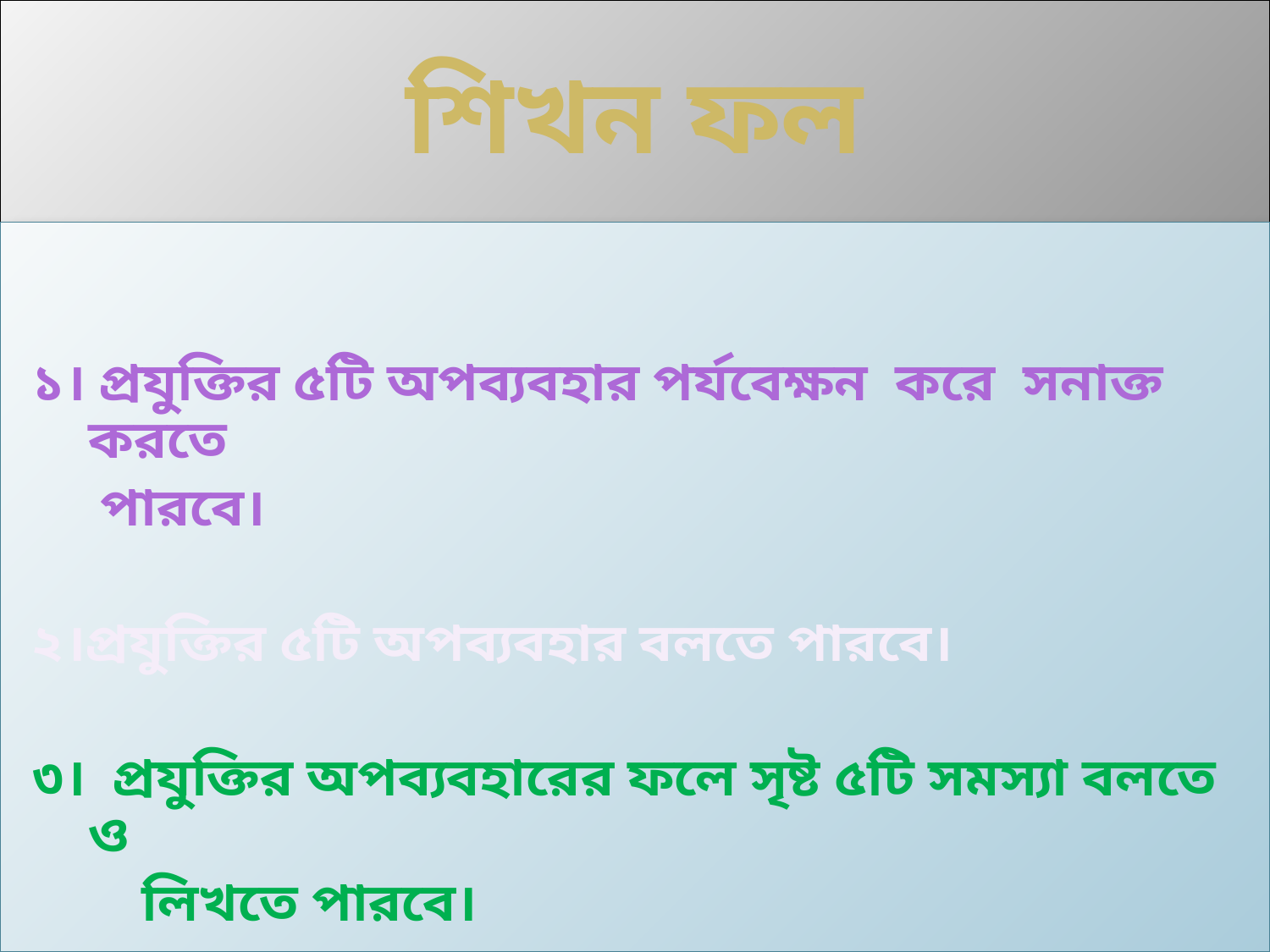

# শিখন ফল

১। প্রযুক্তির ৫টি অপব্যবহার পর্যবেক্ষন  করে  সনাক্ত করতে
     পারবে।

২।প্রযুক্তির ৫টি অপব্যবহার বলতে পারবে।

৩।  প্রযুক্তির অপব্যবহারের ফলে সৃষ্ট ৫টি সমস্যা বলতে ও
        লিখতে পারবে।